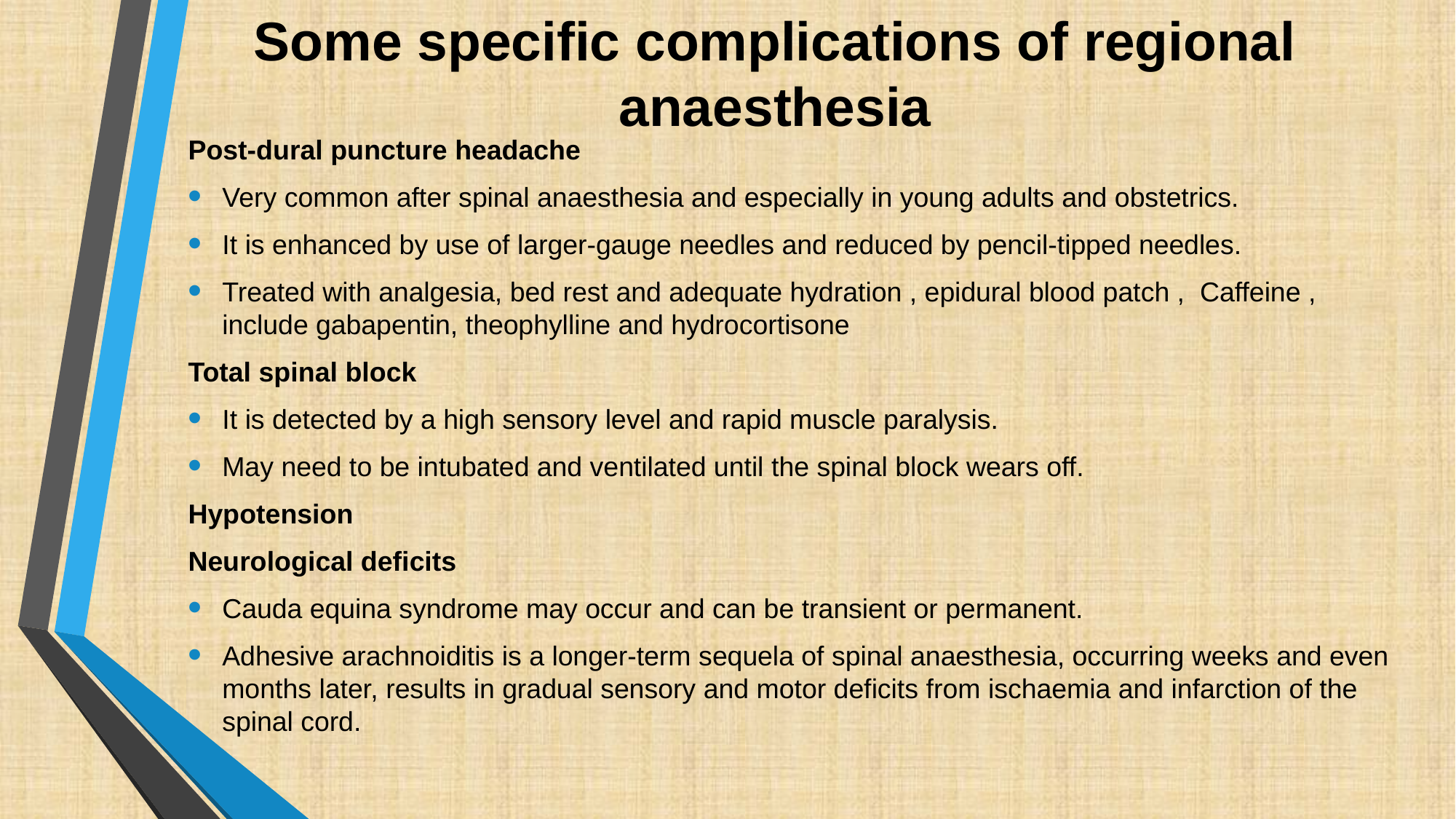

# Some specific complications of regional anaesthesia
Post-dural puncture headache
Very common after spinal anaesthesia and especially in young adults and obstetrics.
It is enhanced by use of larger-gauge needles and reduced by pencil-tipped needles.
Treated with analgesia, bed rest and adequate hydration , epidural blood patch ,  Caffeine , include gabapentin, theophylline and hydrocortisone
Total spinal block
It is detected by a high sensory level and rapid muscle paralysis.
May need to be intubated and ventilated until the spinal block wears off.
Hypotension
Neurological deficits
Cauda equina syndrome may occur and can be transient or permanent.
Adhesive arachnoiditis is a longer-term sequela of spinal anaesthesia, occurring weeks and even months later, results in gradual sensory and motor deficits from ischaemia and infarction of the spinal cord.